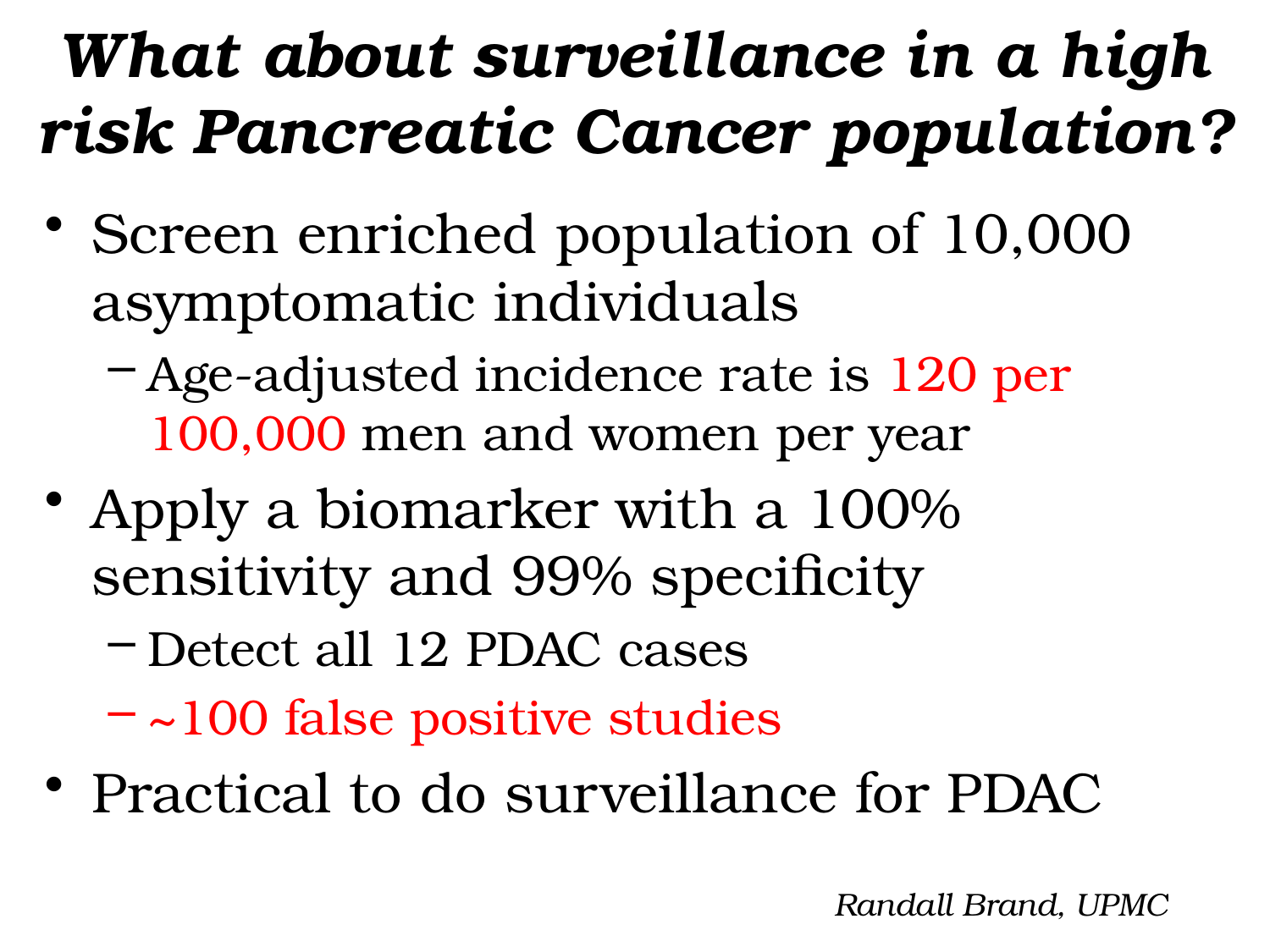

What about surveillance in a high risk Pancreatic Cancer population?
Screen enriched population of 10,000 asymptomatic individuals
Age-adjusted incidence rate is 120 per 100,000 men and women per year
Apply a biomarker with a 100% sensitivity and 99% specificity
Detect all 12 PDAC cases
~100 false positive studies
Practical to do surveillance for PDAC

Randall Brand, UPMC